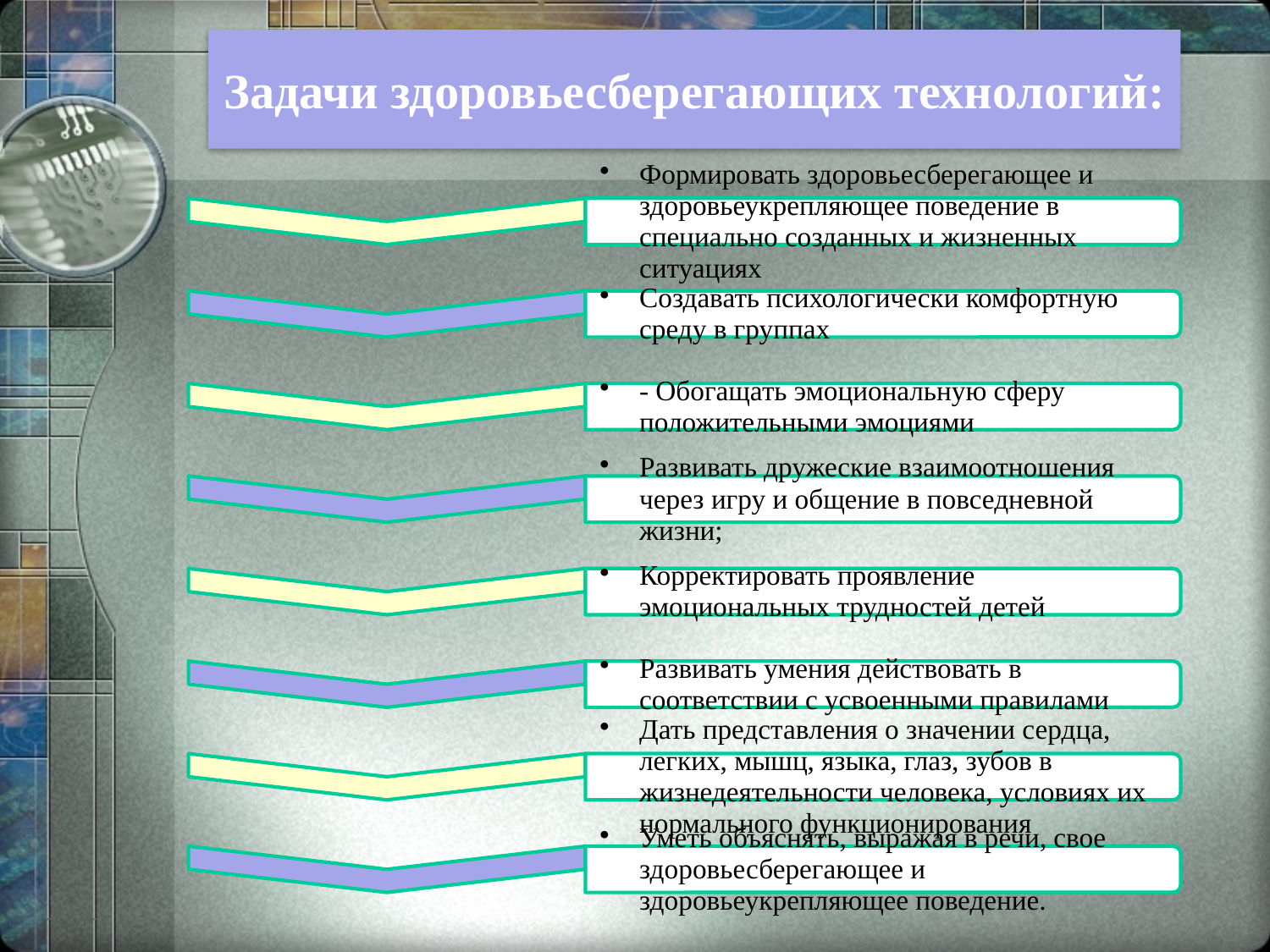

# Задачи здоровьесберегающих технологий:
Развивать дружеские взаимоотношения через игру и общение в повседневной жизни;
Создавать психологически комфортную среду в группах
- Обогащать эмоциональную сферу положительными эмоциями
Формировать здоровьесберегающее и здоровьеукрепляющее поведение в специально созданных и жизненных ситуациях
Уметь объяснять, выражая в речи, свое здоровьесберегающее и здоровьеукрепляющее поведение.
Корректировать проявление эмоциональных трудностей детей
Дать представления о значении сердца, легких, мышц, языка, глаз, зубов в жизнедеятельности человека, условиях их нормального функционирования
Развивать умения действовать в соответствии с усвоенными правилами